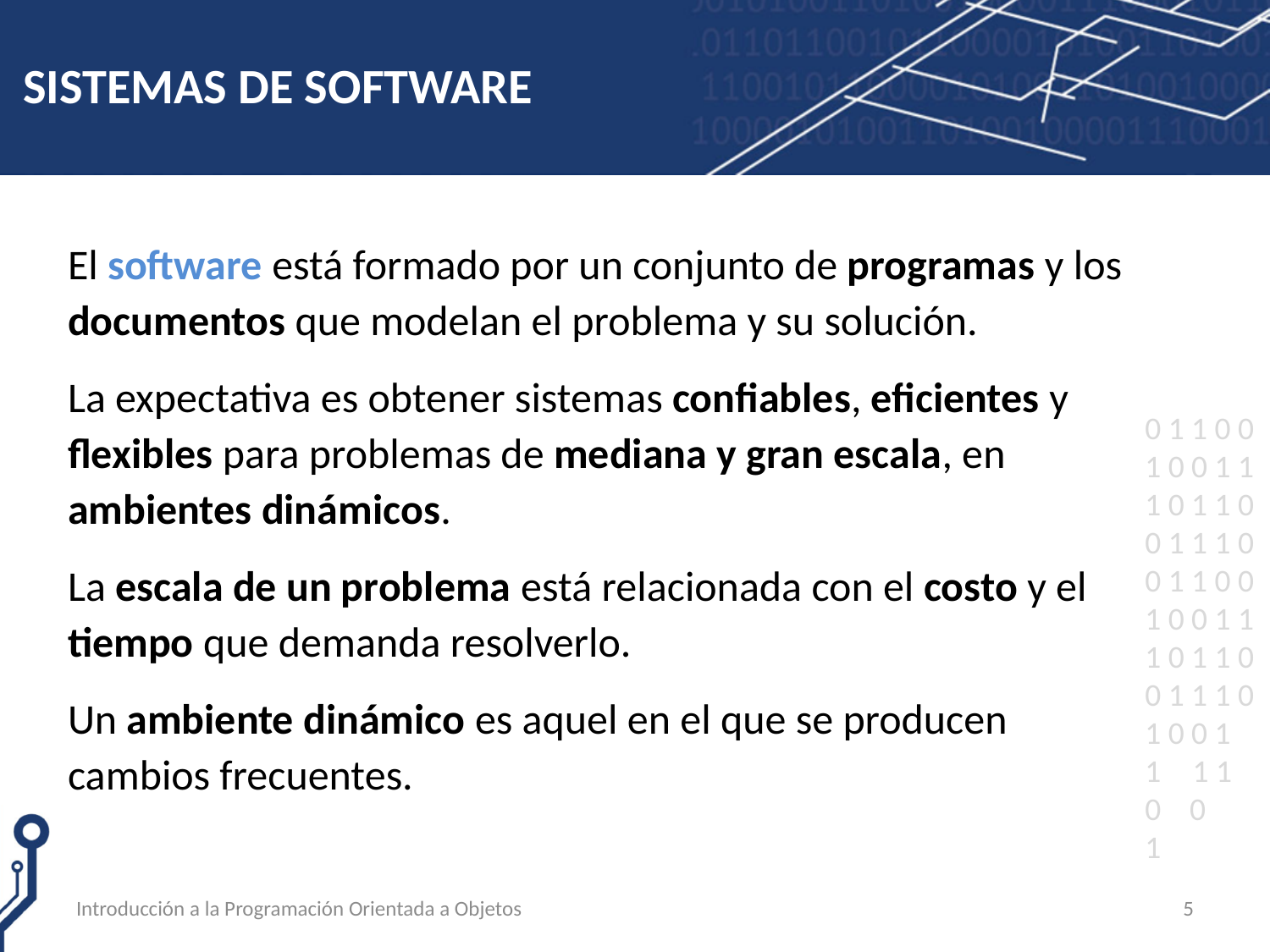

# SISTEMAS DE SOFTWARE
El software está formado por un conjunto de programas y los documentos que modelan el problema y su solución.
La expectativa es obtener sistemas confiables, eficientes y flexibles para problemas de mediana y gran escala, en ambientes dinámicos.
La escala de un problema está relacionada con el costo y el tiempo que demanda resolverlo.
Un ambiente dinámico es aquel en el que se producen cambios frecuentes.

Introducción a la Programación Orientada a Objetos
5